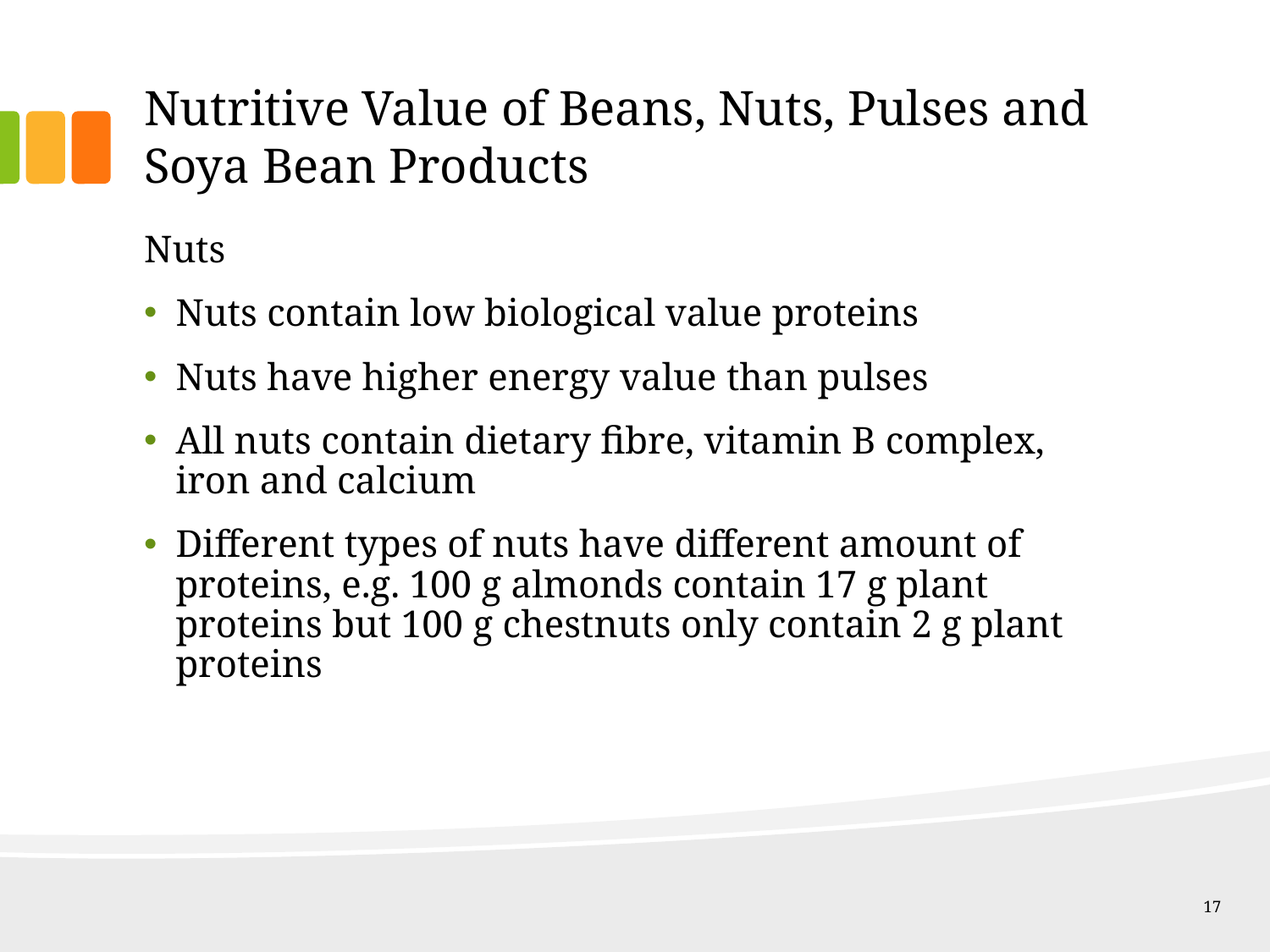

# Nutritive Value of Beans, Nuts, Pulses and Soya Bean Products
Nuts
Nuts contain low biological value proteins
Nuts have higher energy value than pulses
All nuts contain dietary fibre, vitamin B complex, iron and calcium
Different types of nuts have different amount of proteins, e.g. 100 g almonds contain 17 g plant proteins but 100 g chestnuts only contain 2 g plant proteins
17